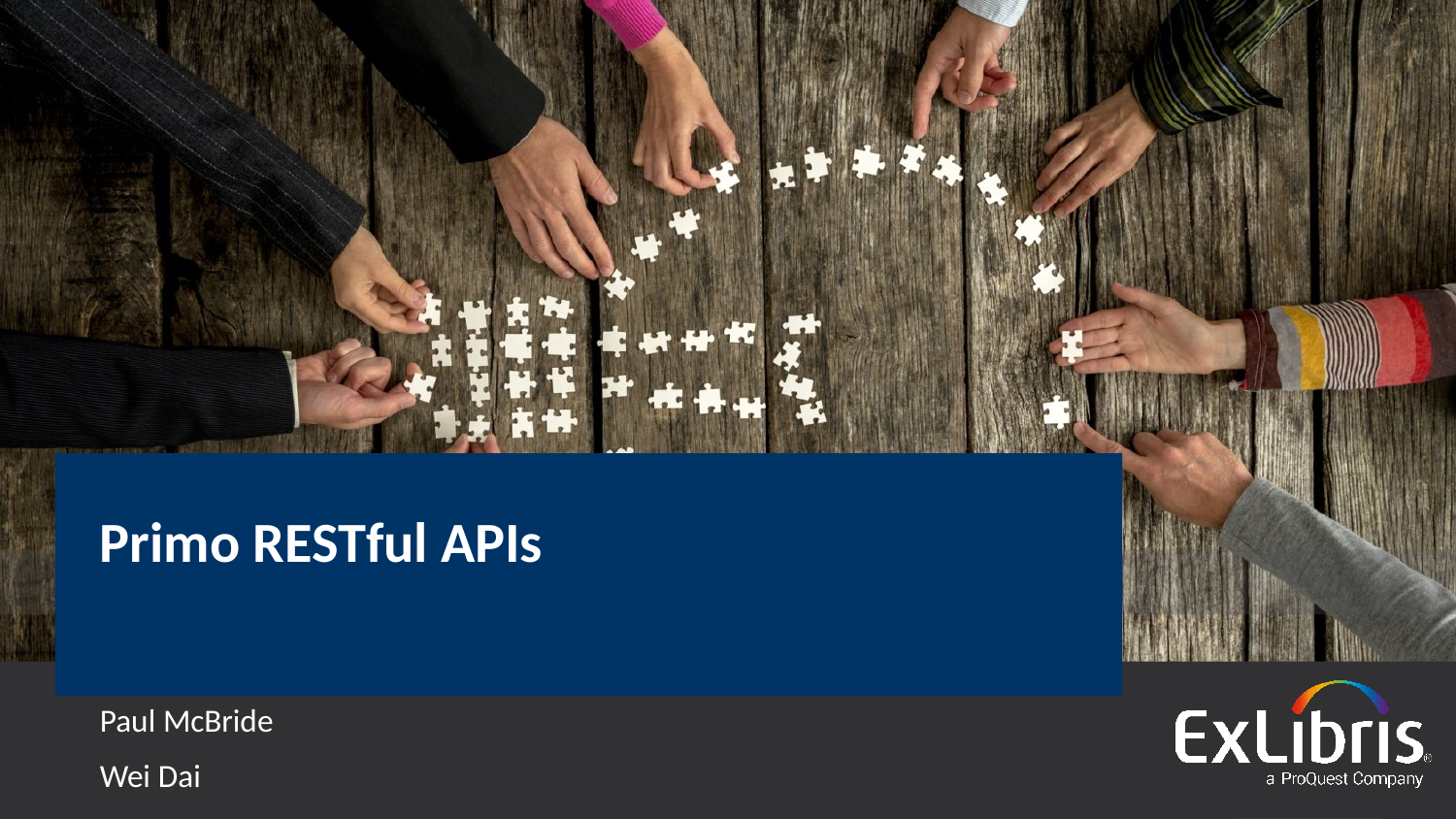

# Primo RESTful APIs
Paul McBride
Wei Dai